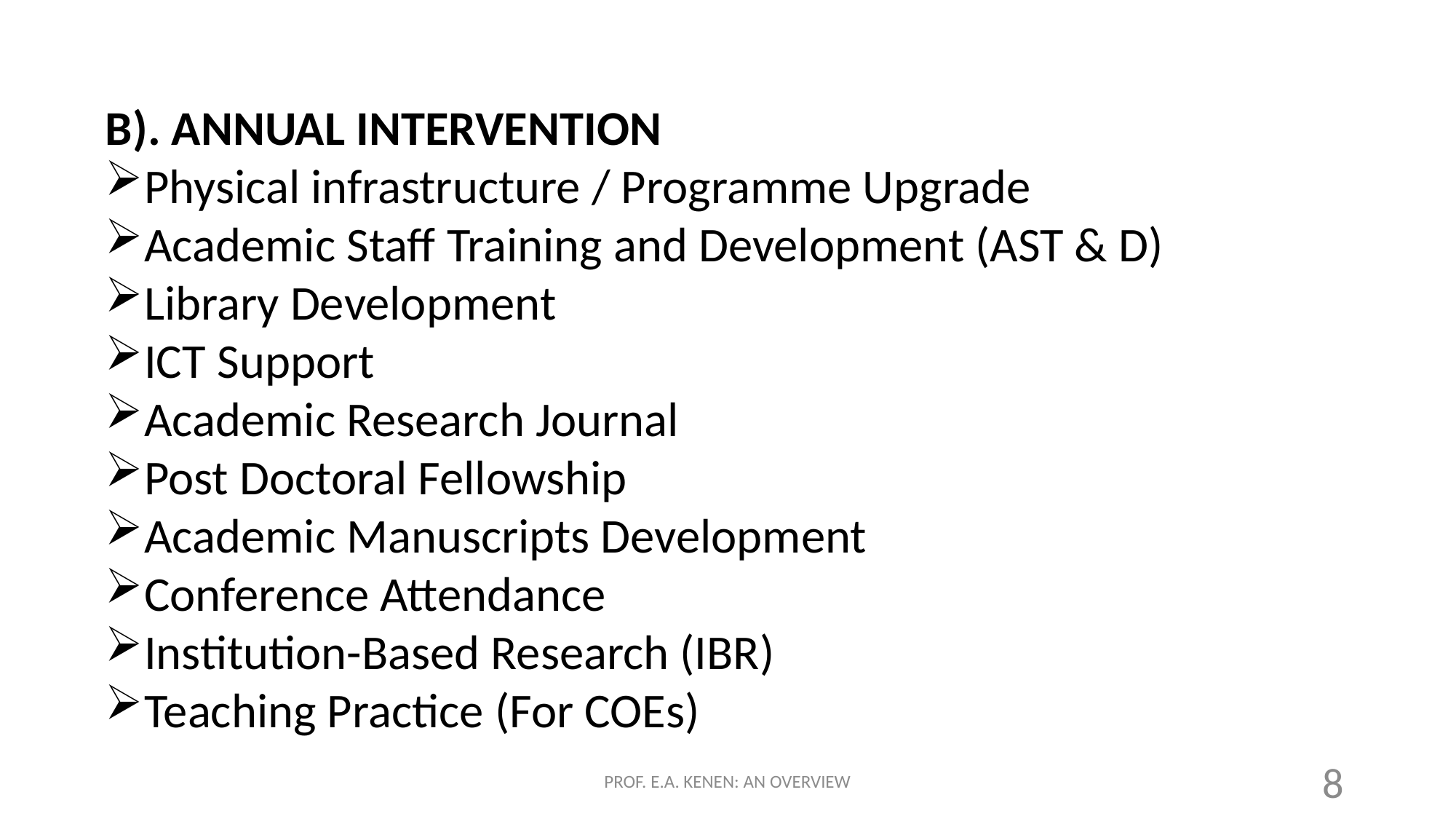

B). ANNUAL INTERVENTION
Physical infrastructure / Programme Upgrade
Academic Staff Training and Development (AST & D)
Library Development
ICT Support
Academic Research Journal
Post Doctoral Fellowship
Academic Manuscripts Development
Conference Attendance
Institution-Based Research (IBR)
Teaching Practice (For COEs)
PROF. E.A. KENEN: AN OVERVIEW
8